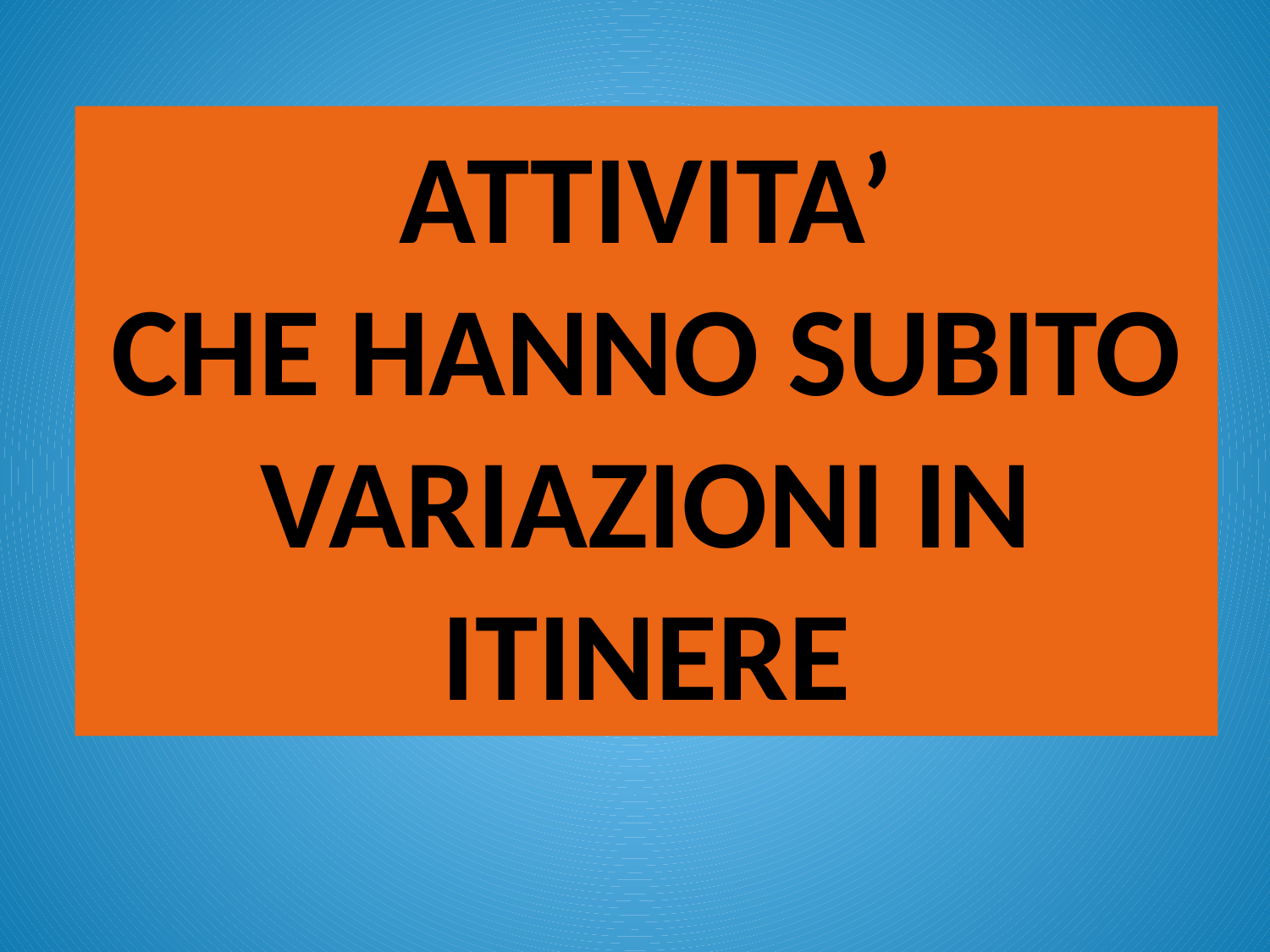

# ATTIVITA’ CHE HANNO SUBITO VARIAZIONI IN ITINERE